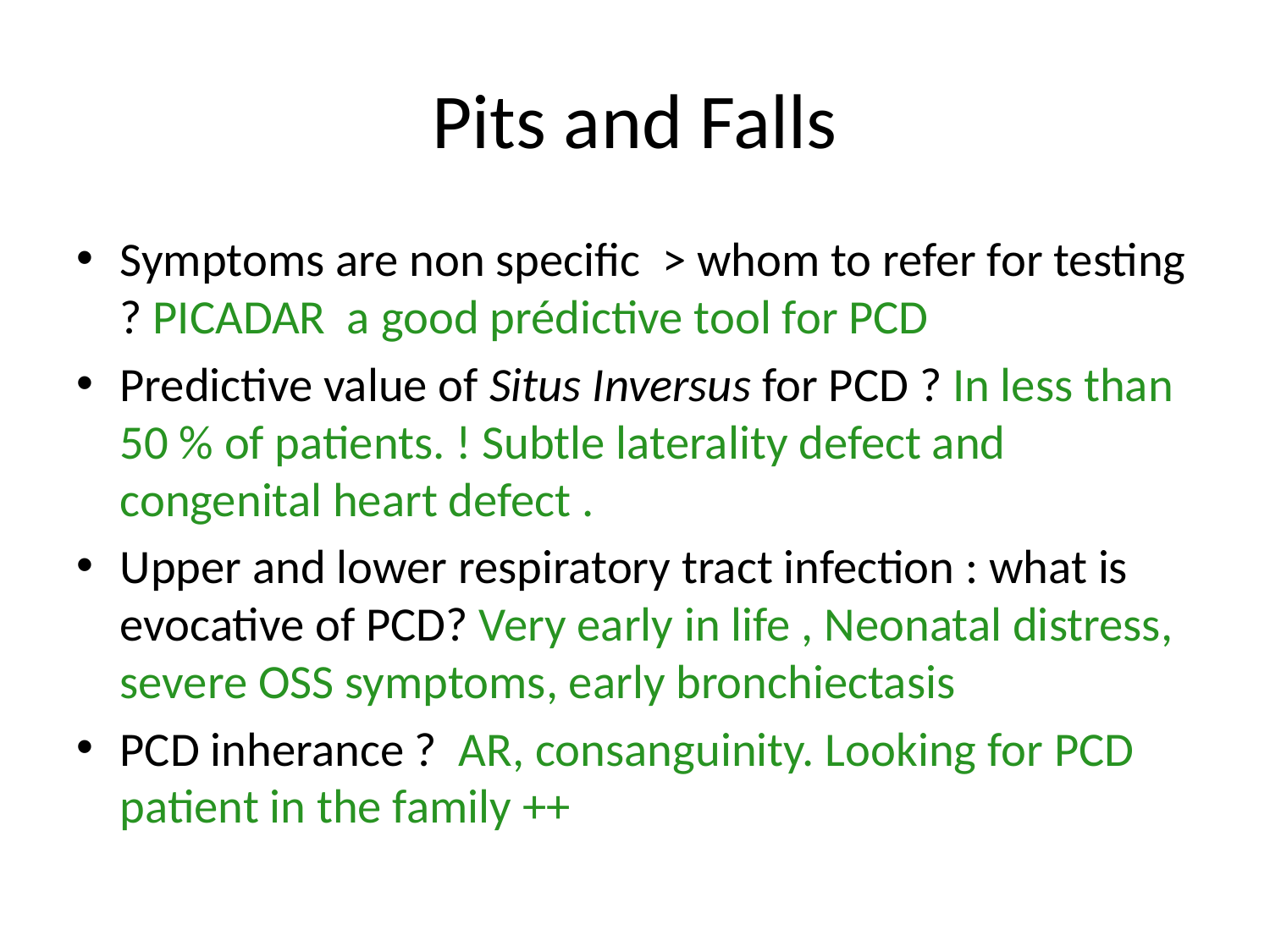

# Pits and Falls
Symptoms are non specific  > whom to refer for testing ? PICADAR  a good prédictive tool for PCD
Predictive value of Situs Inversus for PCD ? In less than 50 % of patients. ! Subtle laterality defect and congenital heart defect .
Upper and lower respiratory tract infection : what is evocative of PCD? Very early in life , Neonatal distress, severe OSS symptoms, early bronchiectasis
PCD inherance ?  AR, consanguinity. Looking for PCD patient in the family ++